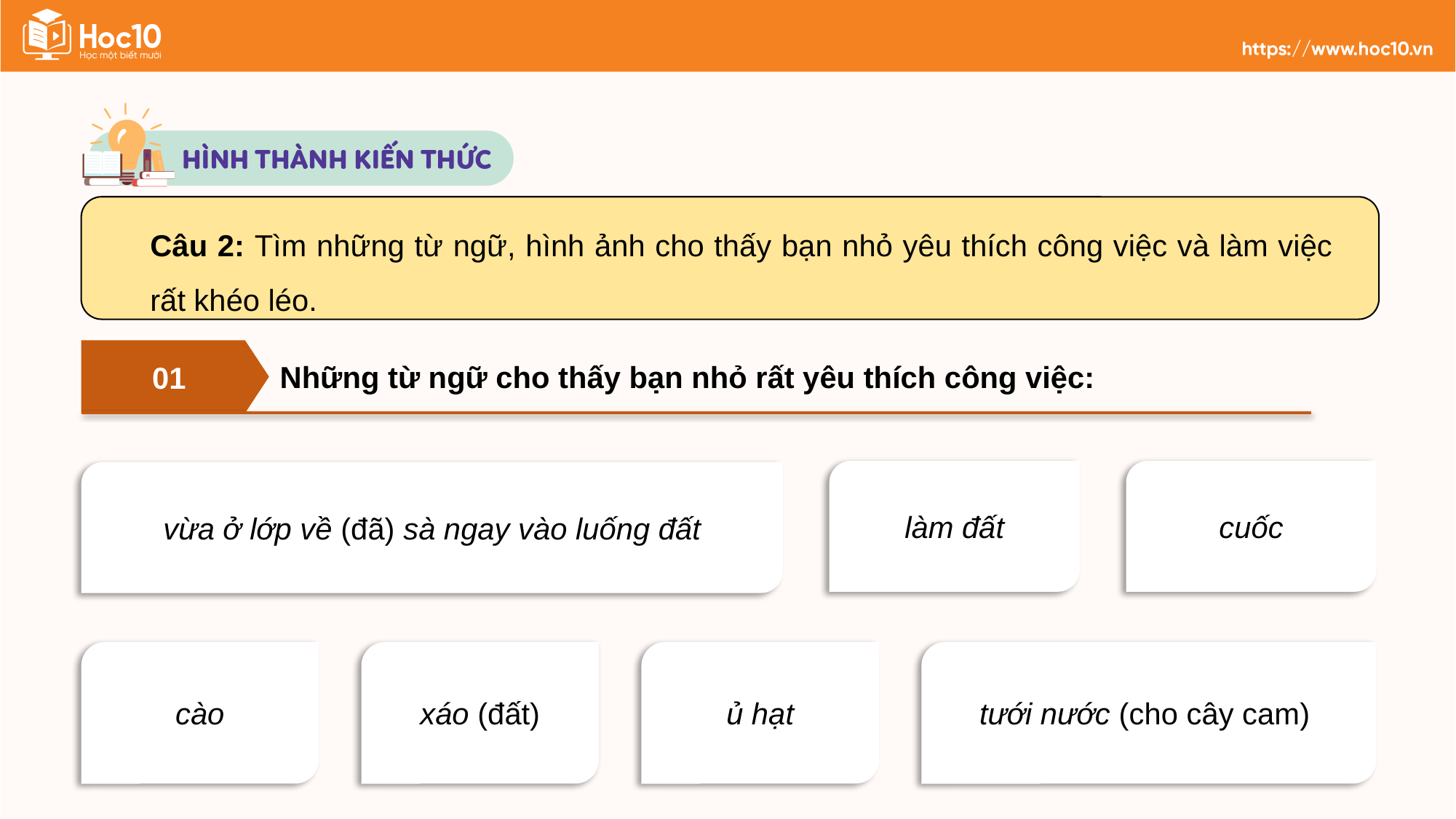

Câu 2: Tìm những từ ngữ, hình ảnh cho thấy bạn nhỏ yêu thích công việc và làm việc rất khéo léo.
01
Những từ ngữ cho thấy bạn nhỏ rất yêu thích công việc:
làm đất
cuốc
vừa ở lớp về (đã) sà ngay vào luống đất
xáo (đất)
ủ hạt
tưới nước (cho cây cam)
cào